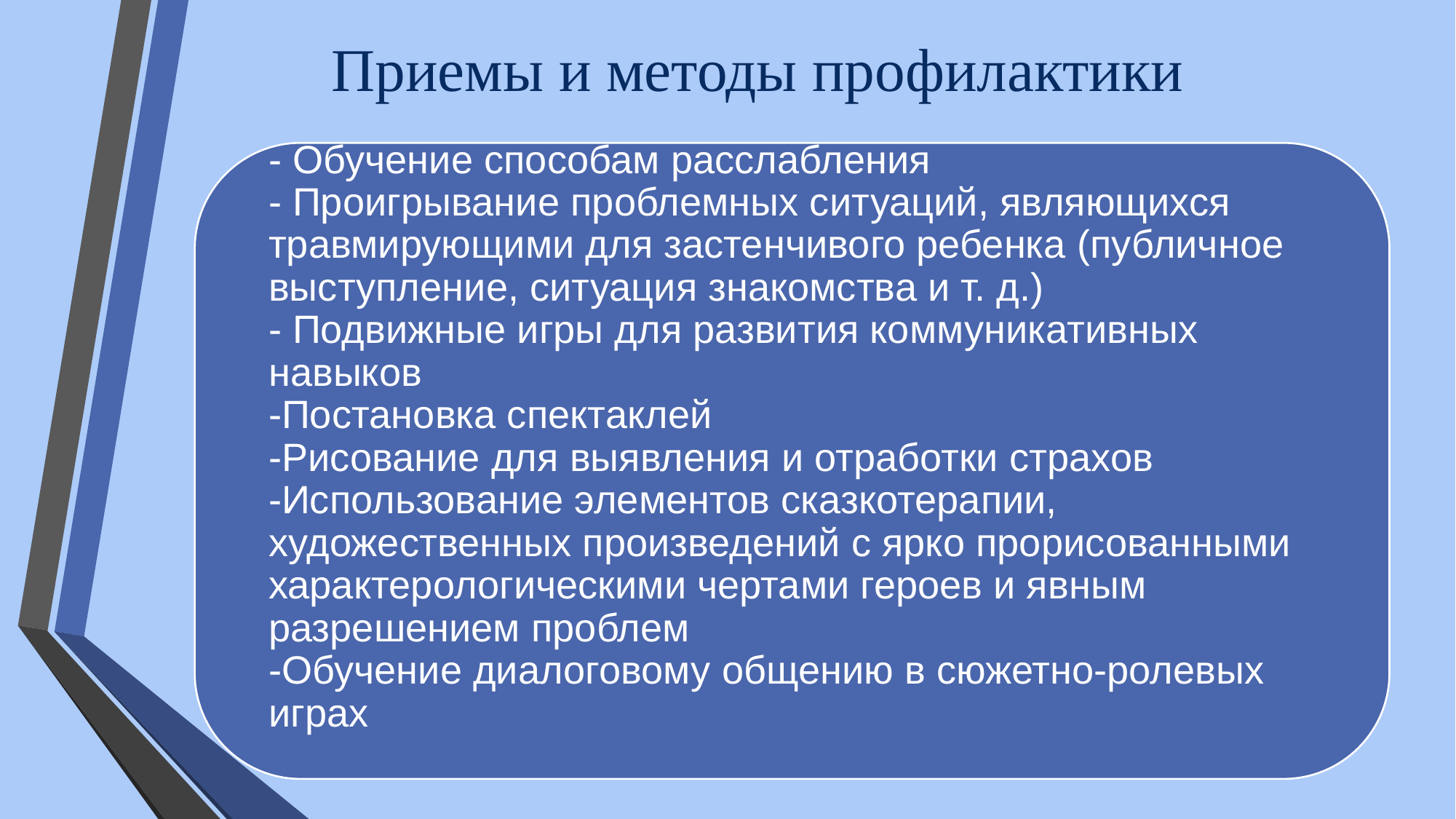

# Приемы и методы профилактики
- Обучение способам расслабления
- Проигрывание проблемных ситуаций, являющихся    травмирующими для застенчивого ребенка (публичное выступление, ситуация знакомства и т. д.) 
- Подвижные игры для развития коммуникативных навыков
-Постановка спектаклей 
-Рисование для выявления и отработки страхов
-Использование элементов сказкотерапии, художественных произведений с ярко прорисованными характерологическими чертами героев и явным разрешением проблем 
-Обучение диалоговому общению в сюжетно-ролевых играх